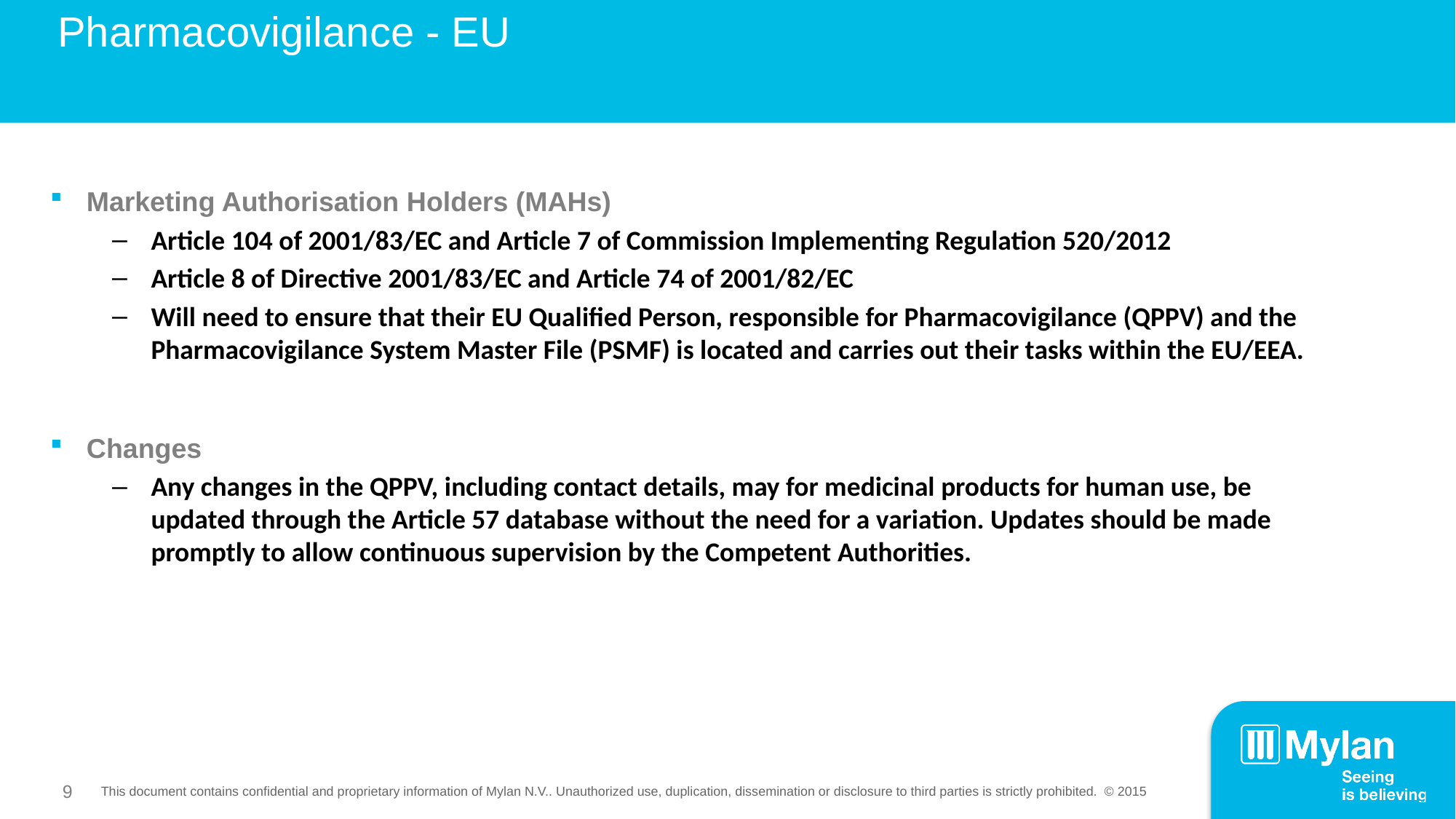

# Pharmacovigilance - EU

Marketing Authorisation Holders (MAHs)
Article 104 of 2001/83/EC and Article 7 of Commission Implementing Regulation 520/2012
Article 8 of Directive 2001/83/EC and Article 74 of 2001/82/EC
Will need to ensure that their EU Qualified Person, responsible for Pharmacovigilance (QPPV) and the Pharmacovigilance System Master File (PSMF) is located and carries out their tasks within the EU/EEA.

Changes
Any changes in the QPPV, including contact details, may for medicinal products for human use, be updated through the Article 57 database without the need for a variation. Updates should be made promptly to allow continuous supervision by the Competent Authorities.